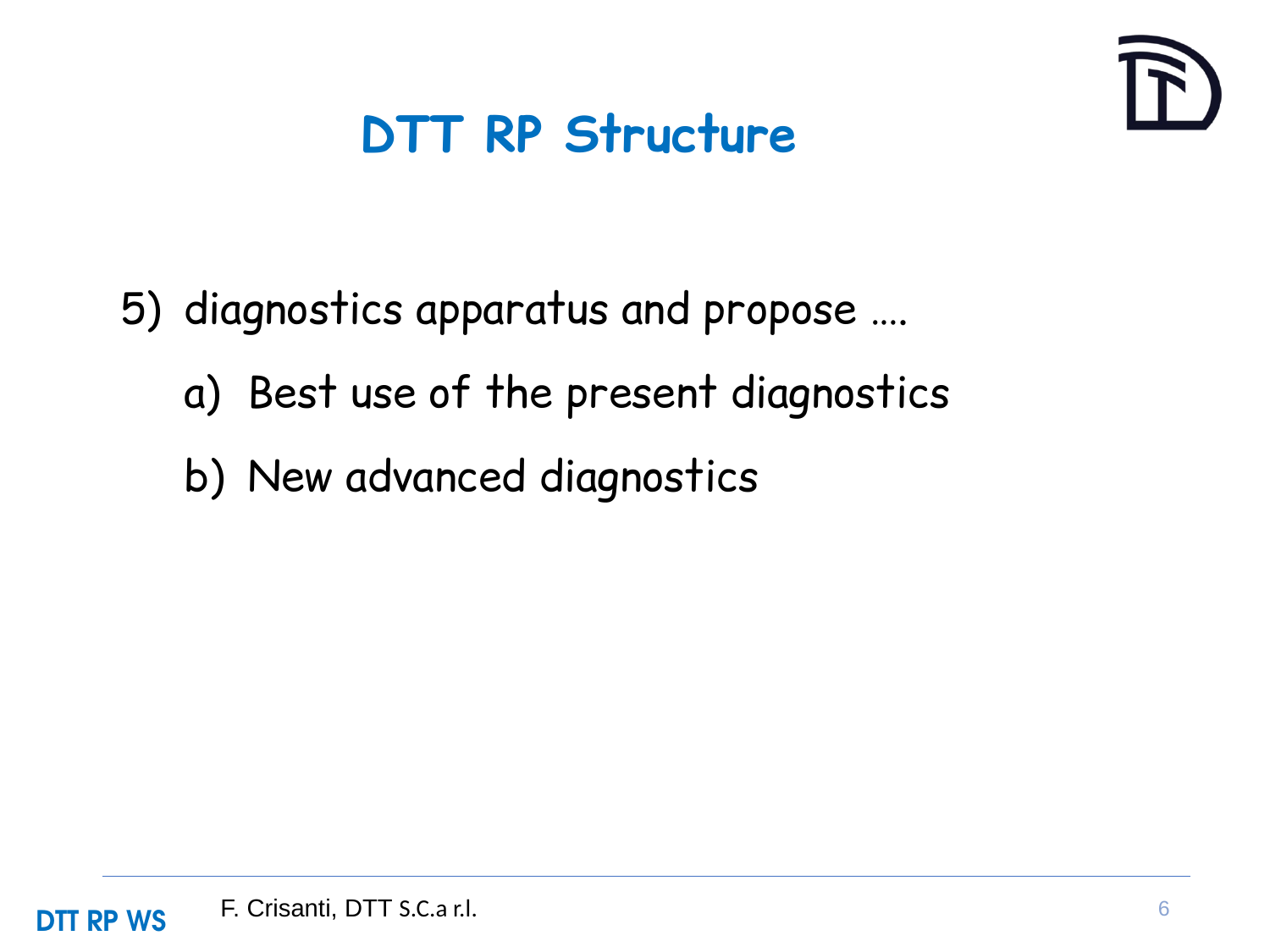

# DTT RP Structure
diagnostics apparatus and propose ….
Best use of the present diagnostics
New advanced diagnostics
6